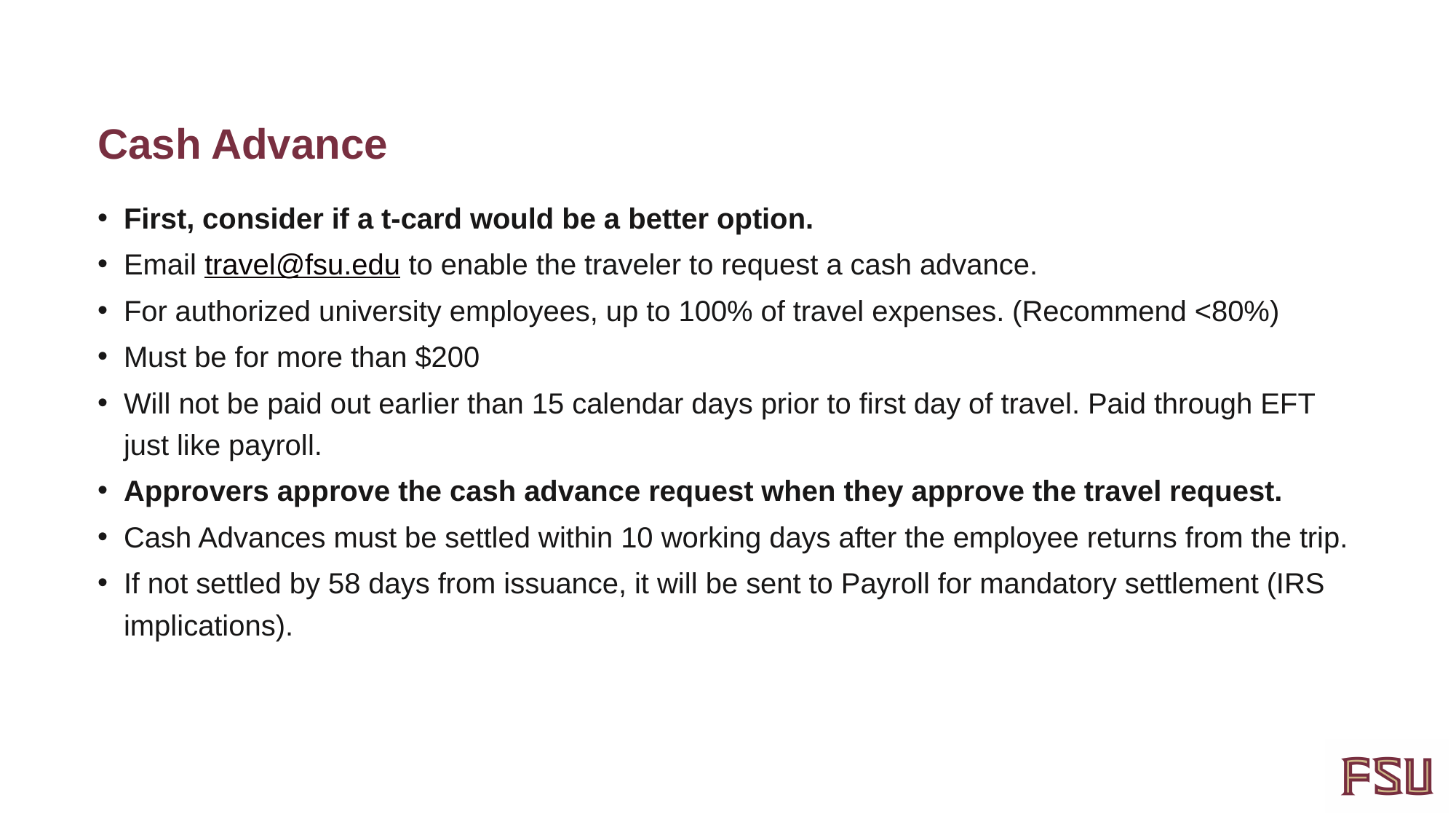

# Cash Advance
First, consider if a t-card would be a better option.
Email travel@fsu.edu to enable the traveler to request a cash advance.
For authorized university employees, up to 100% of travel expenses. (Recommend <80%)
Must be for more than $200
Will not be paid out earlier than 15 calendar days prior to first day of travel. Paid through EFT just like payroll.
Approvers approve the cash advance request when they approve the travel request.
Cash Advances must be settled within 10 working days after the employee returns from the trip.
If not settled by 58 days from issuance, it will be sent to Payroll for mandatory settlement (IRS implications).